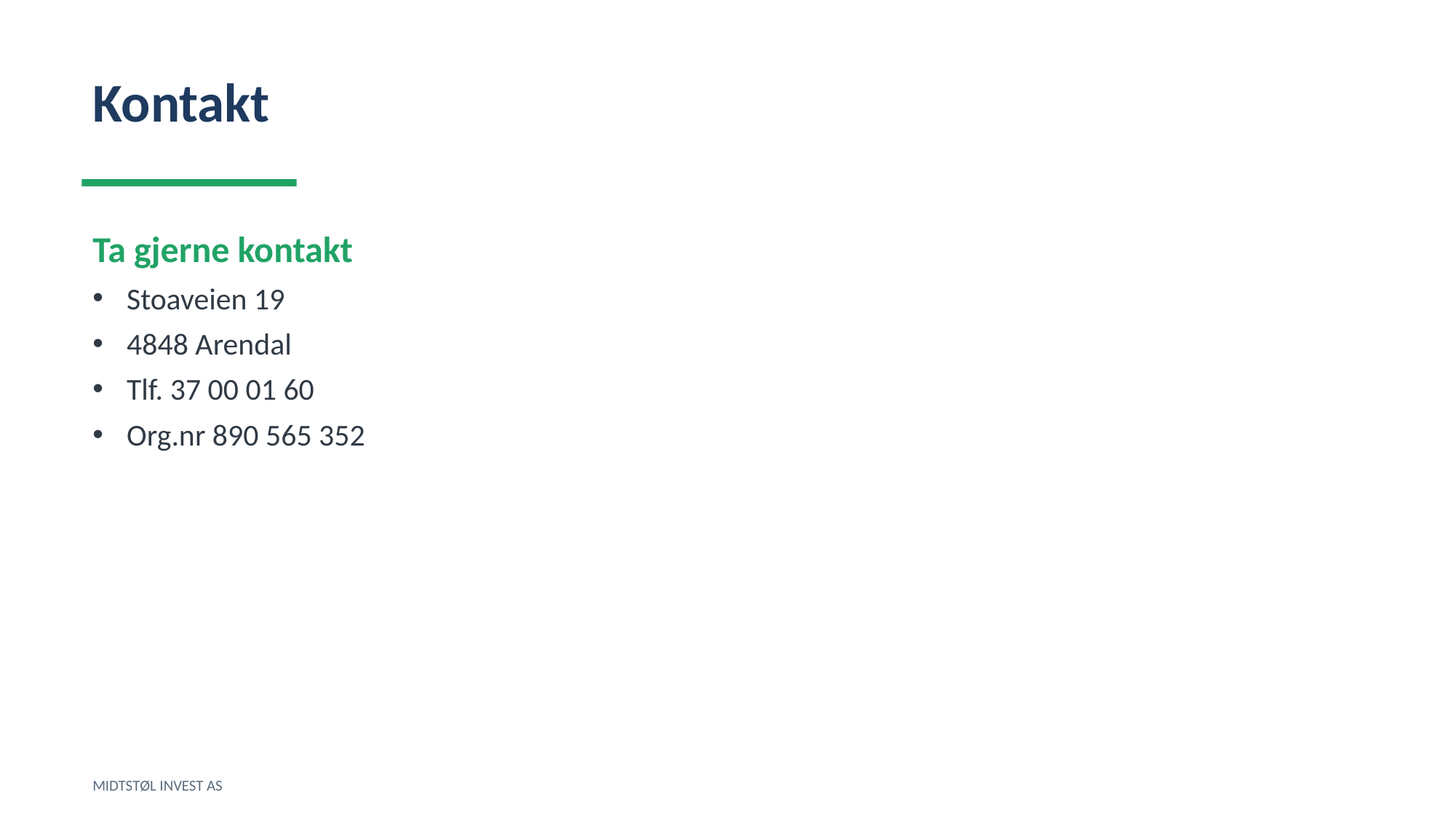

Kontakt

Ta gjerne kontakt
Stoaveien 19
4848 Arendal
Tlf. 37 00 01 60
Org.nr 890 565 352
MIDTSTØL INVEST AS